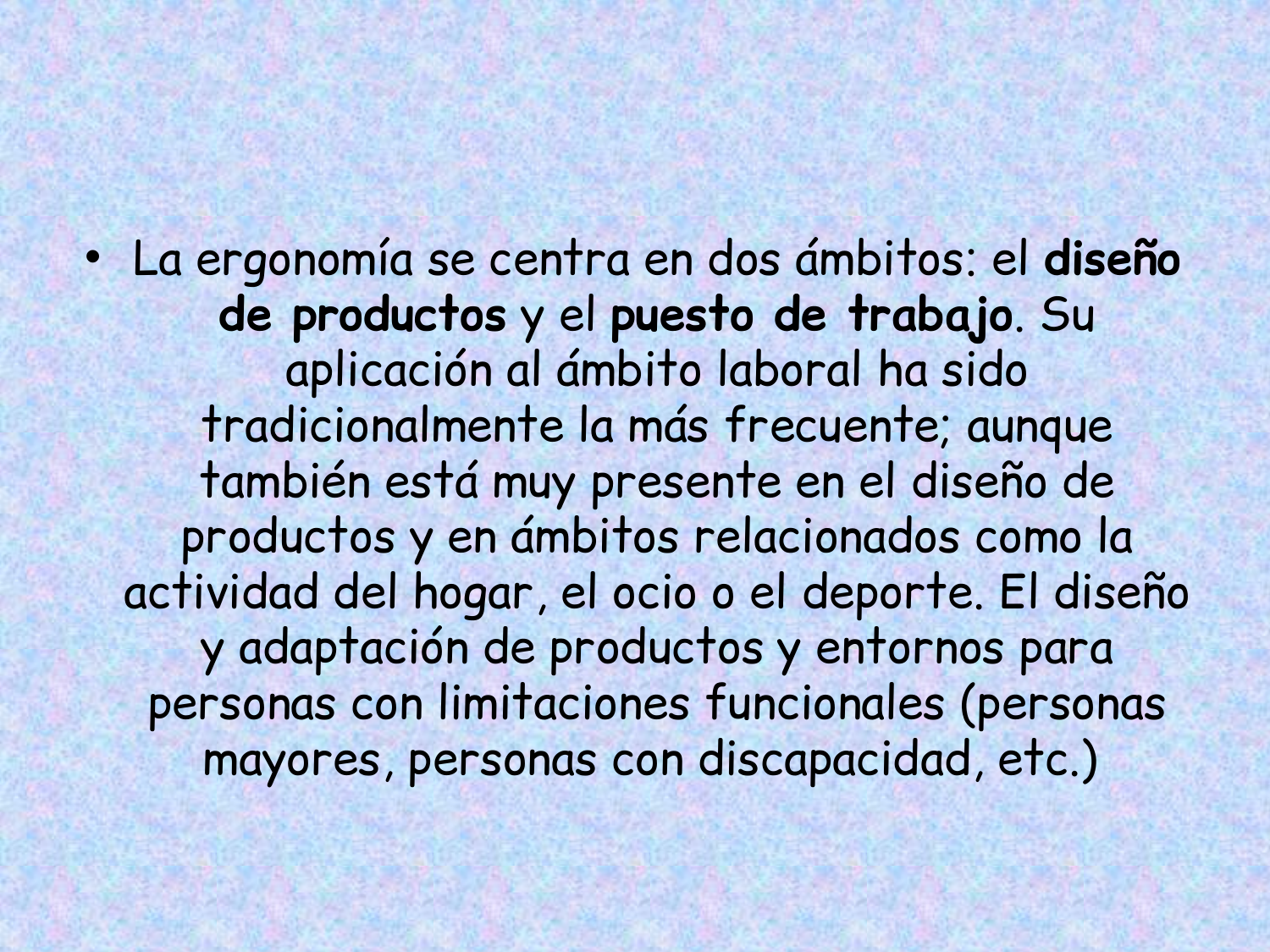

La ergonomía se centra en dos ámbitos: el diseño de productos y el puesto de trabajo. Su aplicación al ámbito laboral ha sido tradicionalmente la más frecuente; aunque también está muy presente en el diseño de productos y en ámbitos relacionados como la actividad del hogar, el ocio o el deporte. El diseño y adaptación de productos y entornos para personas con limitaciones funcionales (personas mayores, personas con discapacidad, etc.)